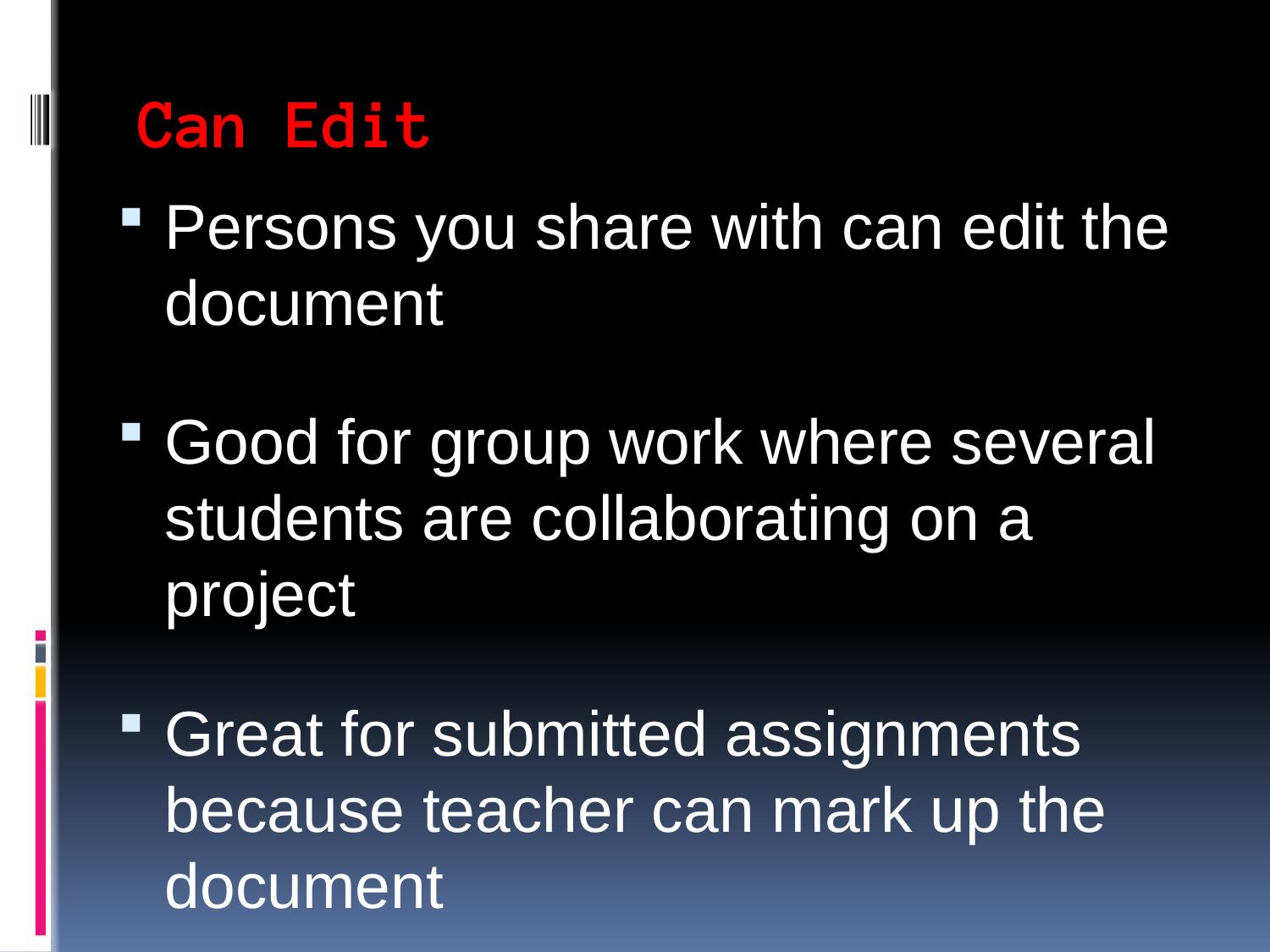

# Can Edit
Persons you share with can edit the document

Good for group work where several students are collaborating on a project

Great for submitted assignments because teacher can mark up the document